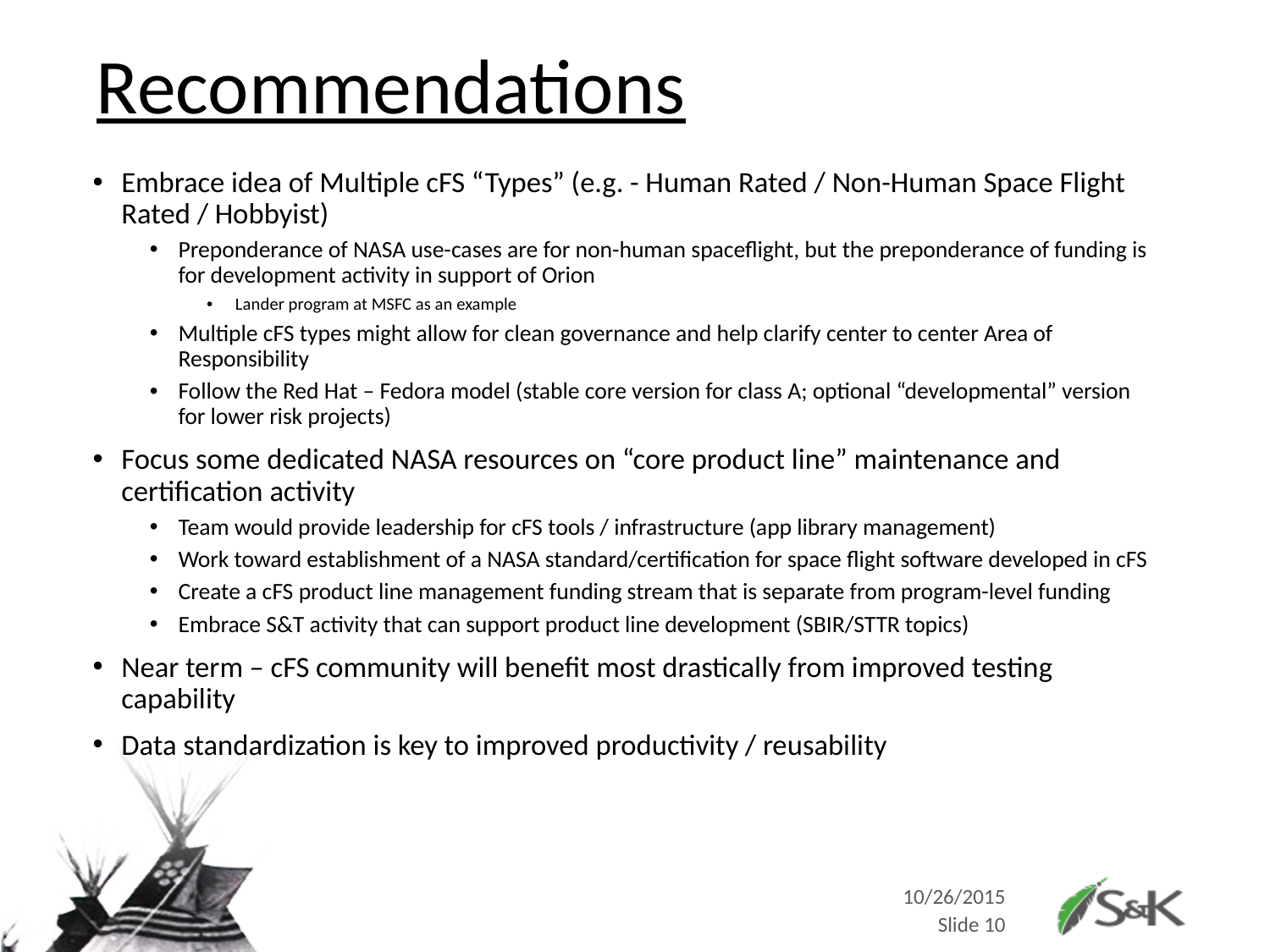

# Recommendations
Embrace idea of Multiple cFS “Types” (e.g. - Human Rated / Non-Human Space Flight Rated / Hobbyist)
Preponderance of NASA use-cases are for non-human spaceflight, but the preponderance of funding is for development activity in support of Orion
Lander program at MSFC as an example
Multiple cFS types might allow for clean governance and help clarify center to center Area of Responsibility
Follow the Red Hat – Fedora model (stable core version for class A; optional “developmental” version for lower risk projects)
Focus some dedicated NASA resources on “core product line” maintenance and certification activity
Team would provide leadership for cFS tools / infrastructure (app library management)
Work toward establishment of a NASA standard/certification for space flight software developed in cFS
Create a cFS product line management funding stream that is separate from program-level funding
Embrace S&T activity that can support product line development (SBIR/STTR topics)
Near term – cFS community will benefit most drastically from improved testing capability
Data standardization is key to improved productivity / reusability

10/26/2015
Slide 10